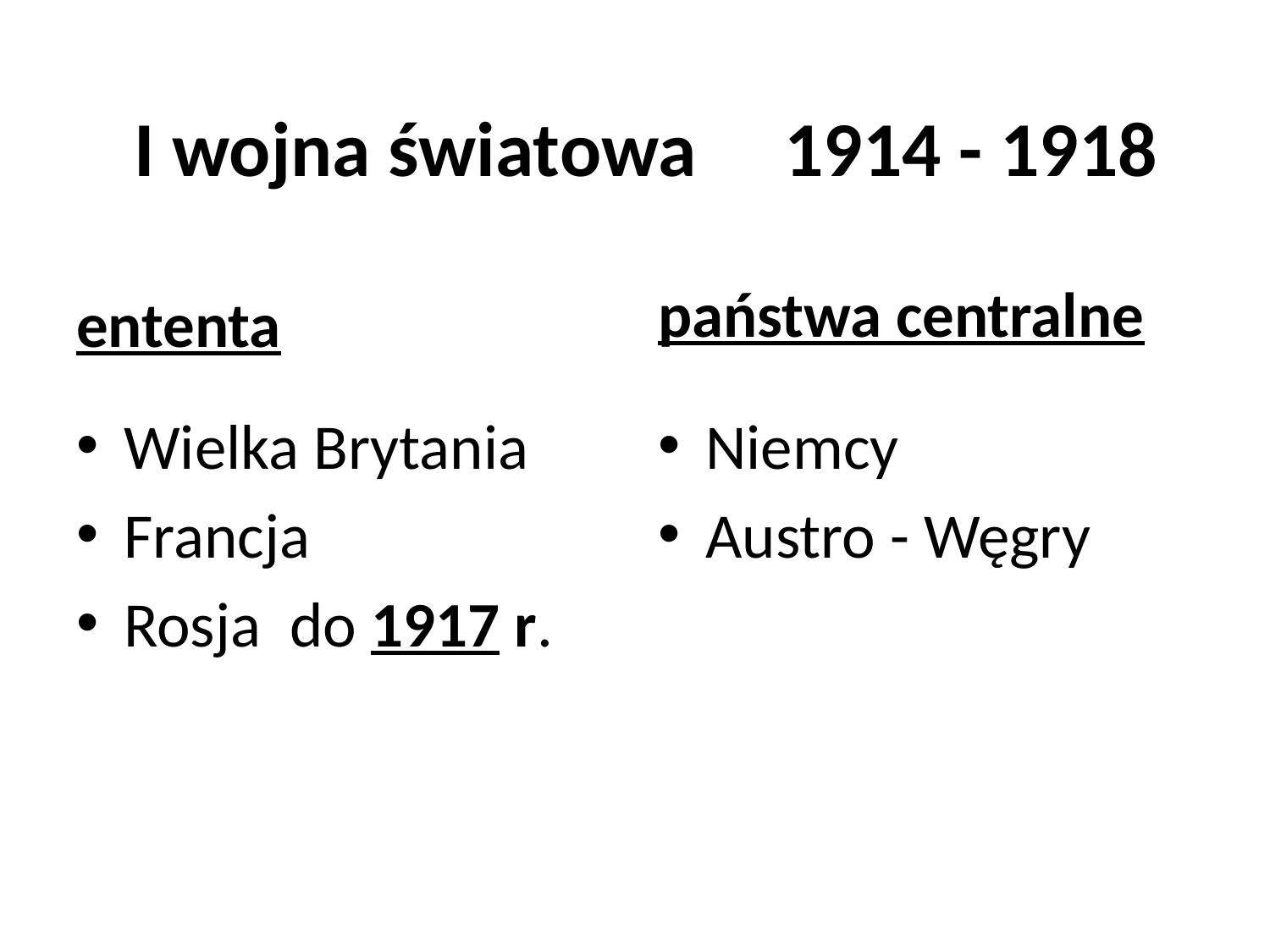

# I wojna światowa     1914 - 1918
ententa
państwa centralne

Wielka Brytania
Francja
Rosja  do 1917 r.

Niemcy
Austro - Węgry